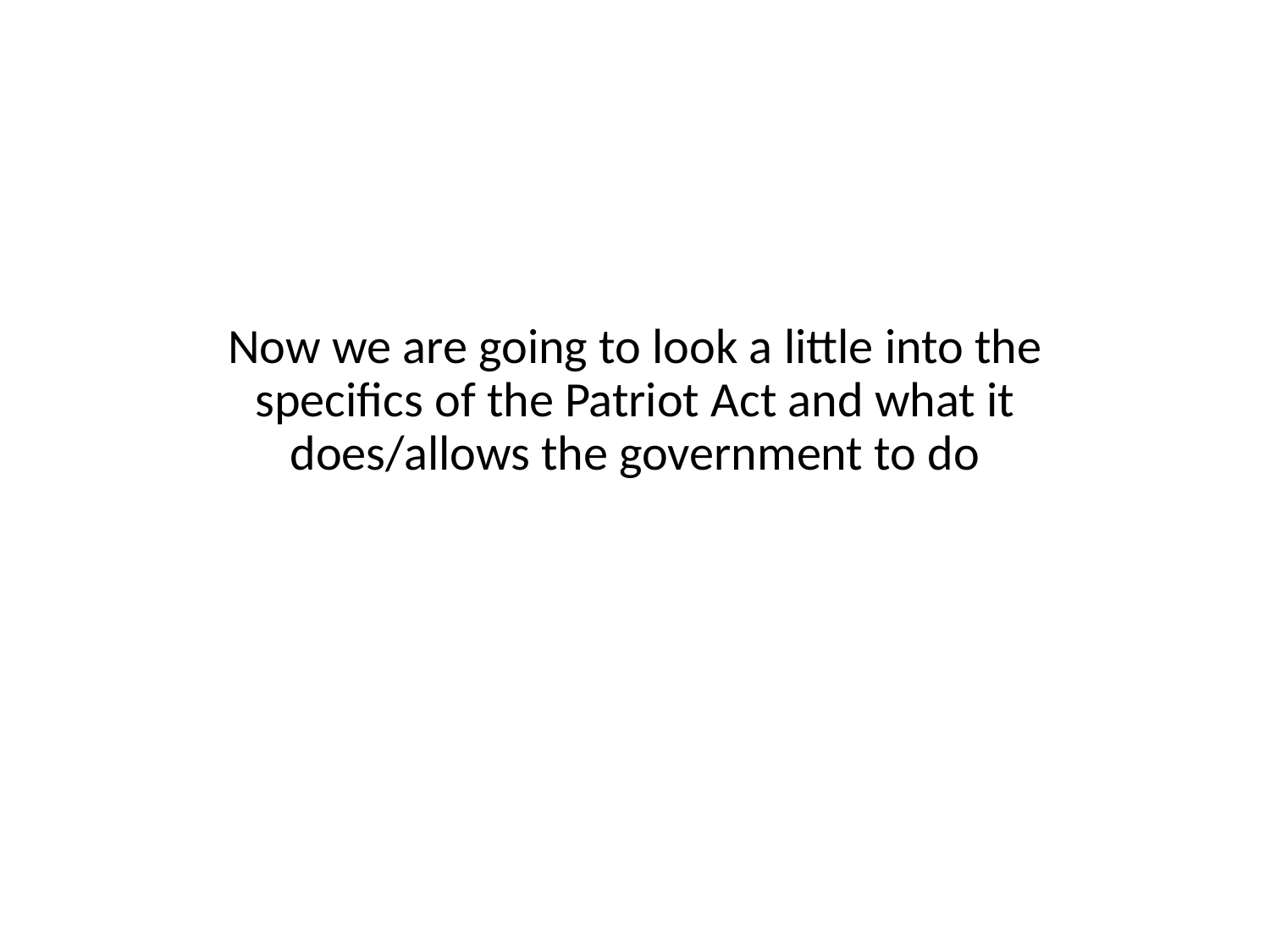

# Now we are going to look a little into the specifics of the Patriot Act and what it does/allows the government to do